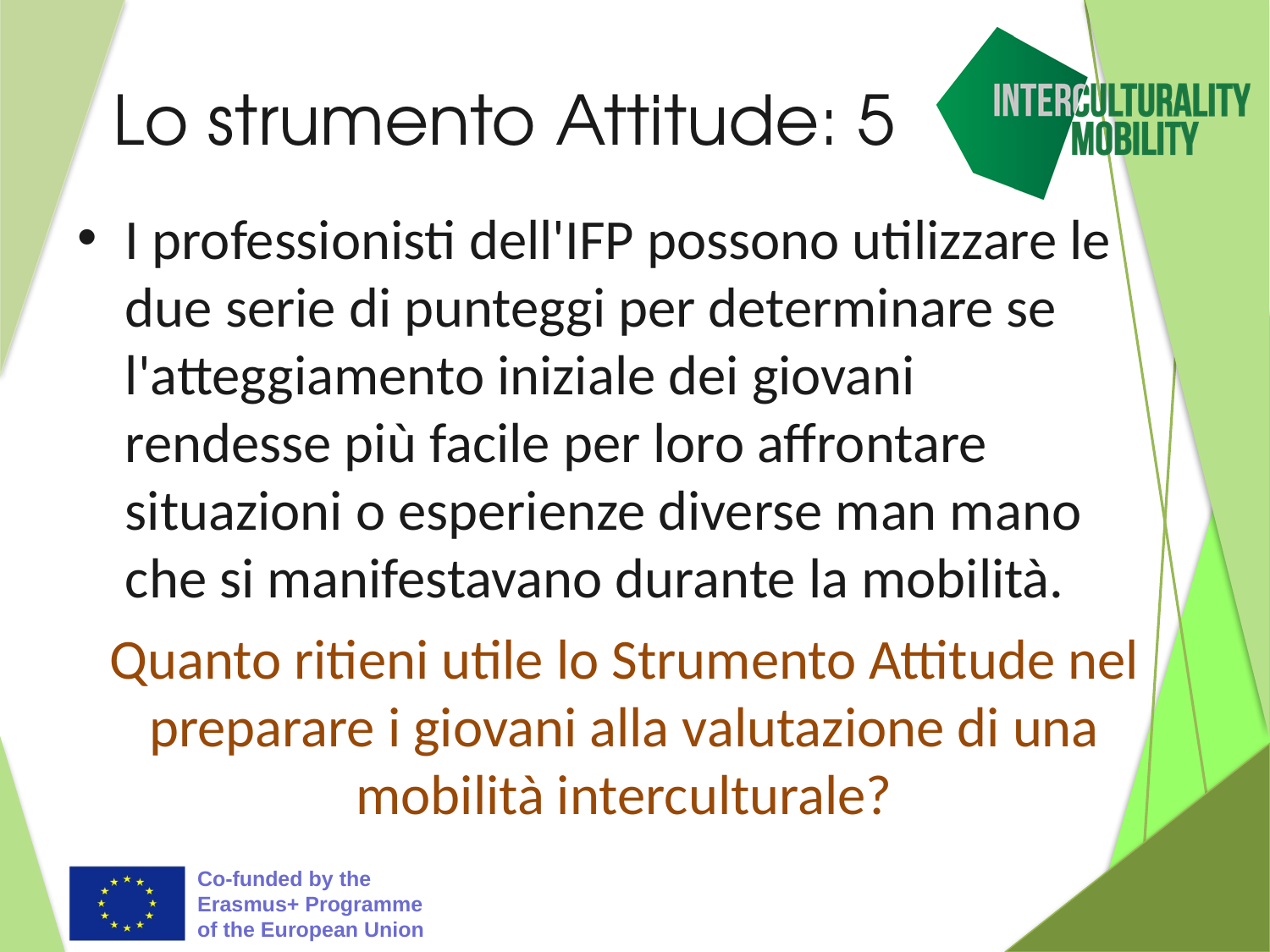

# Lo strumento Attitude: 5
I professionisti dell'IFP possono utilizzare le due serie di punteggi per determinare se l'atteggiamento iniziale dei giovani rendesse più facile per loro affrontare situazioni o esperienze diverse man mano che si manifestavano durante la mobilità.

Quanto ritieni utile lo Strumento Attitude nel preparare i giovani alla valutazione di una mobilità interculturale?